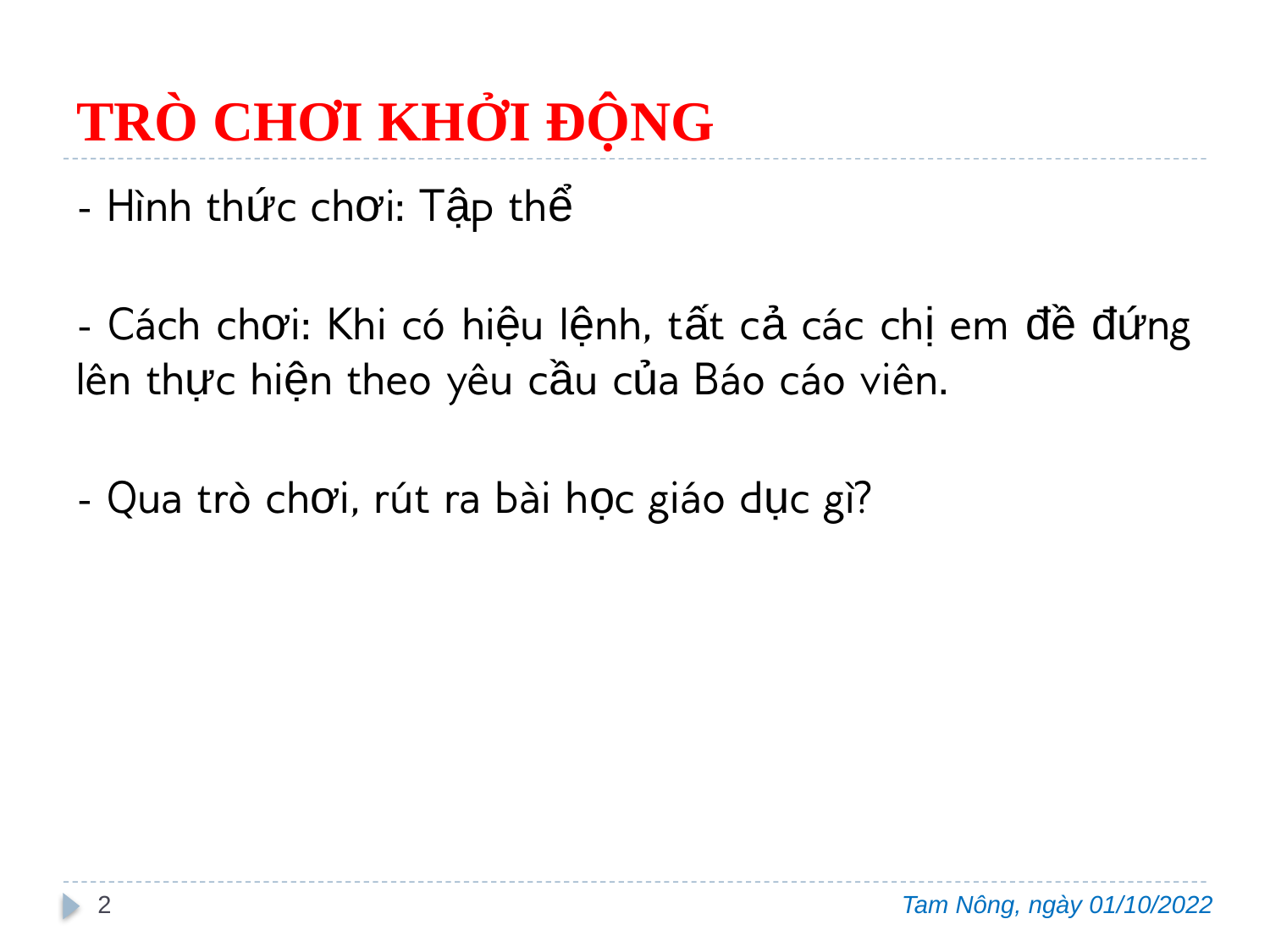

# TRÒ CHƠI KHỞI ĐỘNG
- Hình thức chơi: Tập thể
- Cách chơi: Khi có hiệu lệnh, tất cả các chị em đề đứng lên thực hiện theo yêu cầu của Báo cáo viên.
- Qua trò chơi, rút ra bài học giáo dục gì?
2
Tam Nông, ngày 01/10/2022